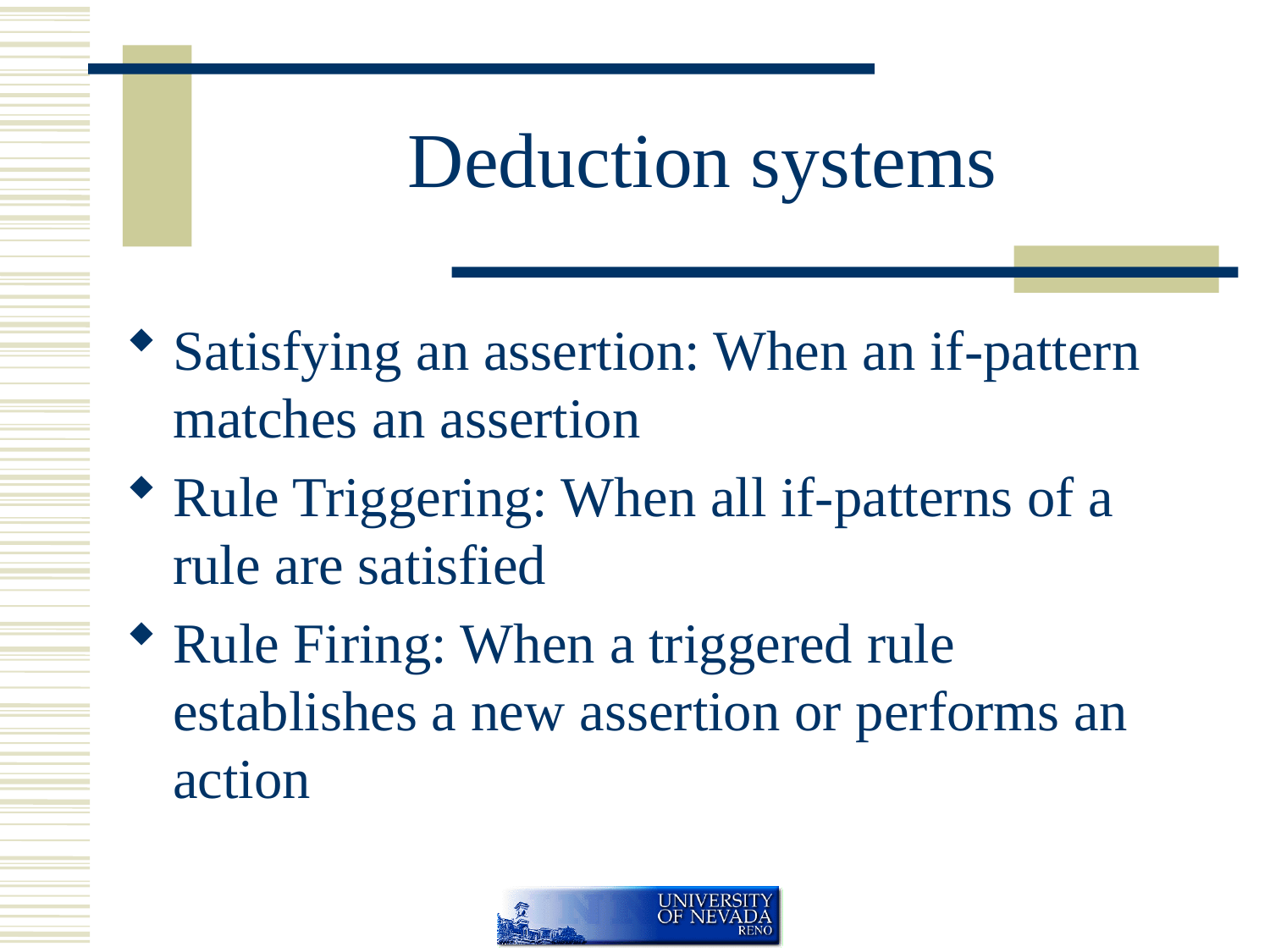

# Deduction systems
Satisfying an assertion: When an if-pattern matches an assertion
Rule Triggering: When all if-patterns of a rule are satisfied
Rule Firing: When a triggered rule establishes a new assertion or performs an action